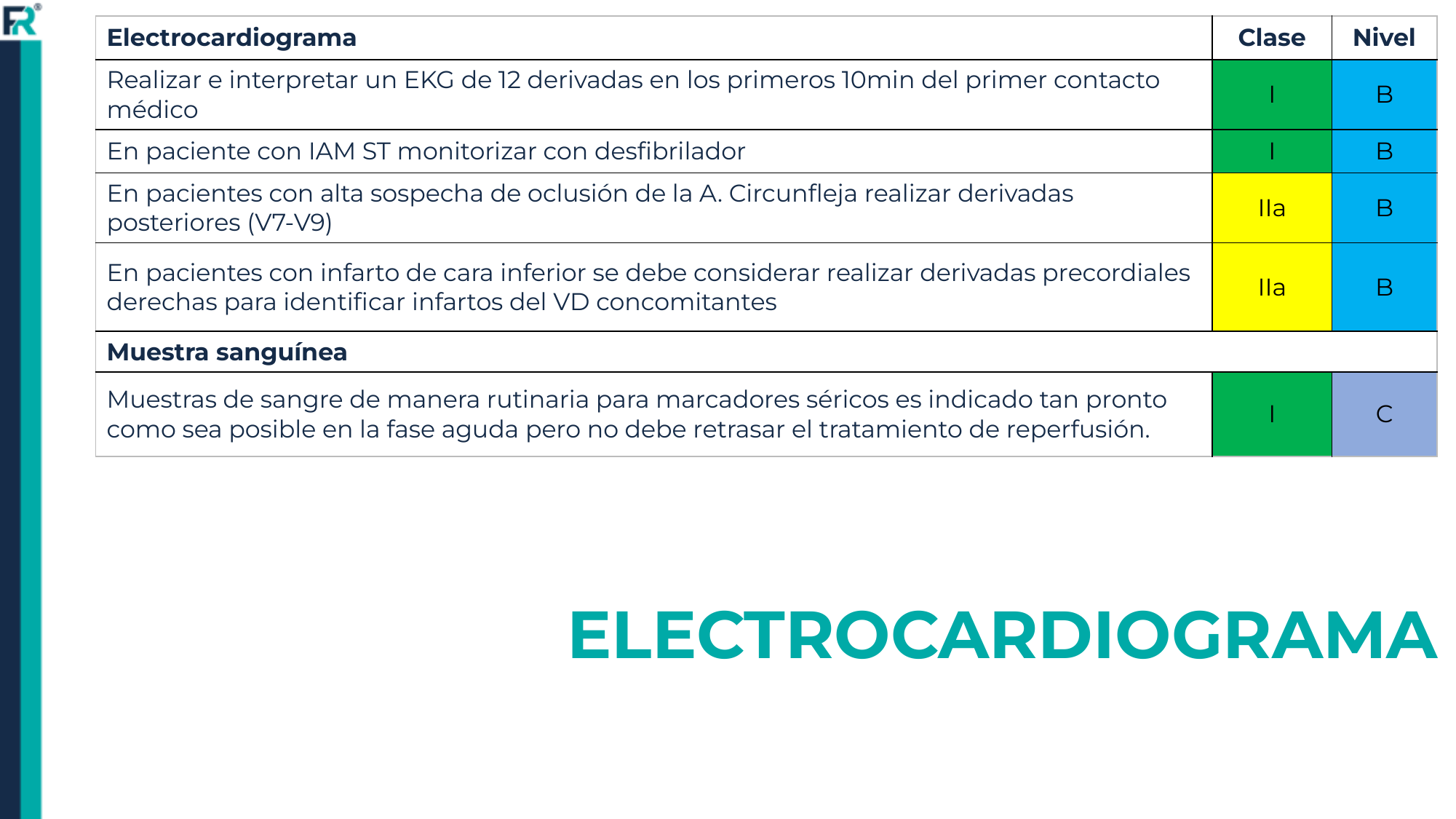

| Electrocardiograma | Clase | Nivel |
| --- | --- | --- |
| Realizar e interpretar un EKG de 12 derivadas en los primeros 10min del primer contacto médico | I | B |
| En paciente con IAM ST monitorizar con desfibrilador | I | B |
| En pacientes con alta sospecha de oclusión de la A. Circunfleja realizar derivadas posteriores (V7-V9) | IIa | B |
| En pacientes con infarto de cara inferior se debe considerar realizar derivadas precordiales derechas para identificar infartos del VD concomitantes | IIa | B |
| Muestra sanguínea |  |  |
| Muestras de sangre de manera rutinaria para marcadores séricos es indicado tan pronto como sea posible en la fase aguda pero no debe retrasar el tratamiento de reperfusión. | I | C |
# ELECTROCARDIOGRAMA